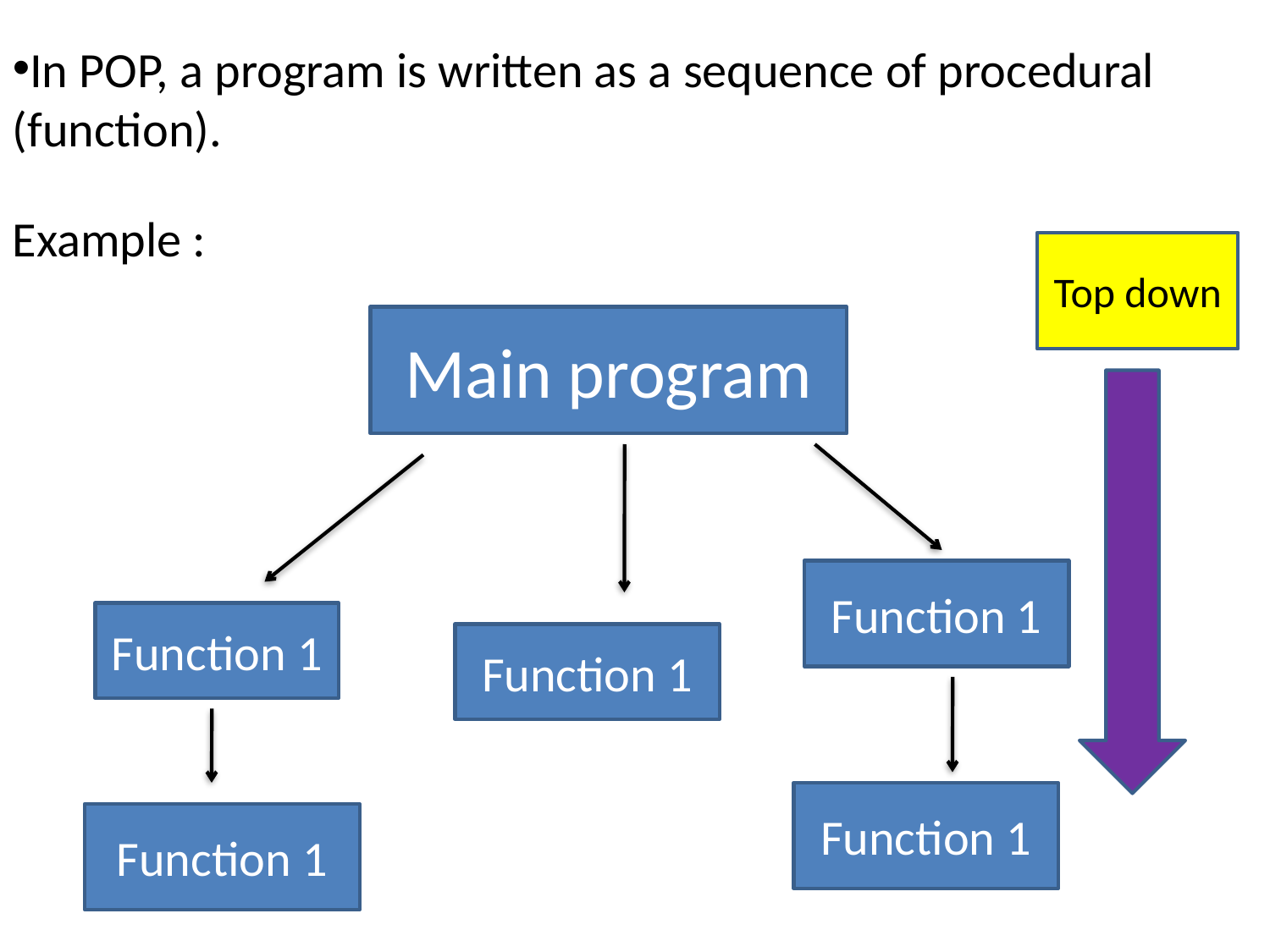

In POP, a program is written as a sequence of procedural (function).

Example :
Top down
Main program

Function 1
Function 1
Function 1
Function 1
Function 1